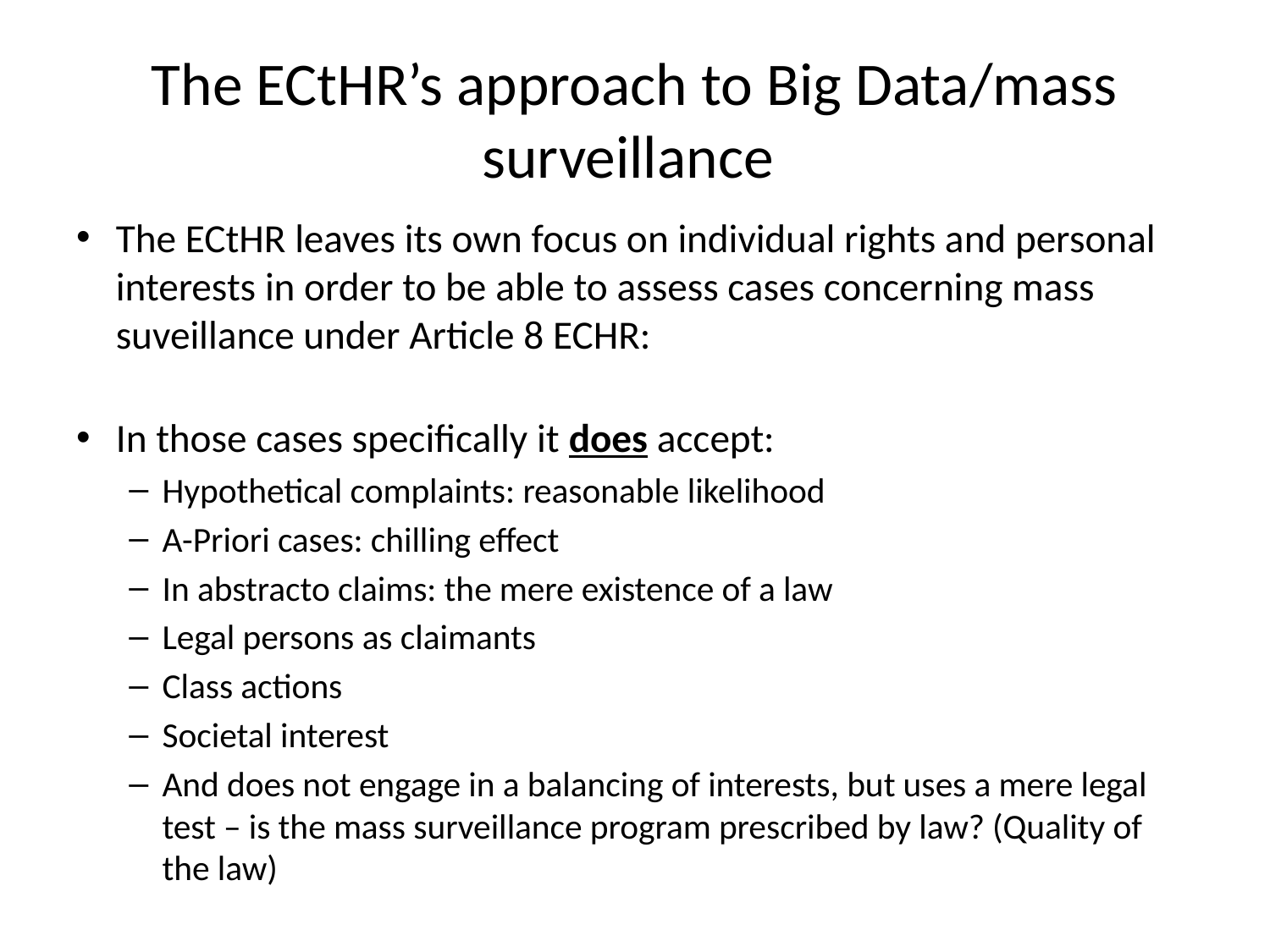

# The ECtHR’s approach to Big Data/mass surveillance
The ECtHR leaves its own focus on individual rights and personal interests in order to be able to assess cases concerning mass suveillance under Article 8 ECHR:
In those cases specifically it does accept:
Hypothetical complaints: reasonable likelihood
A-Priori cases: chilling effect
In abstracto claims: the mere existence of a law
Legal persons as claimants
Class actions
Societal interest
And does not engage in a balancing of interests, but uses a mere legal test – is the mass surveillance program prescribed by law? (Quality of the law)